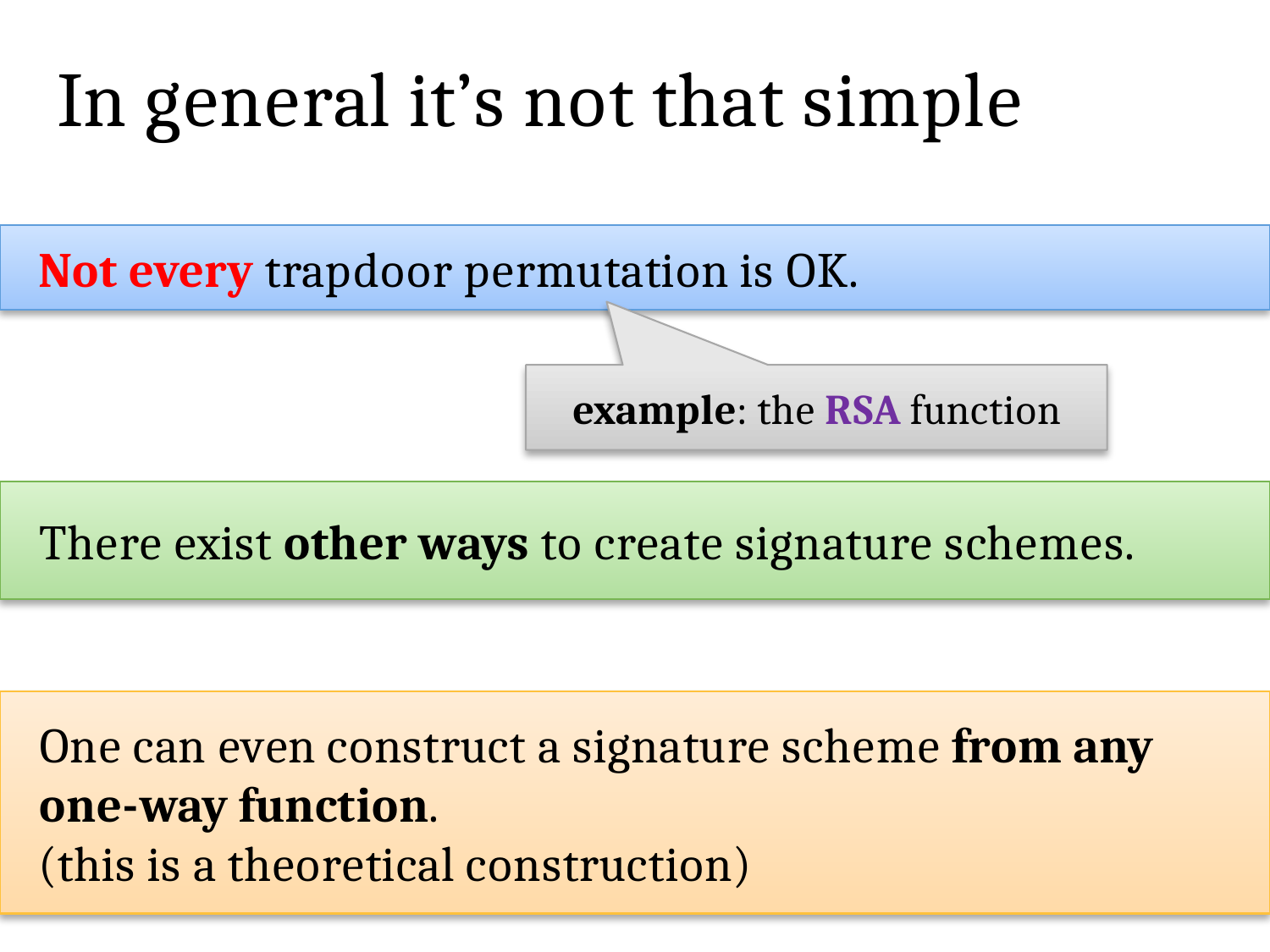

# In general it’s not that simple
Not every trapdoor permutation is OK.
example: the RSA function
There exist other ways to create signature schemes.
One can even construct a signature scheme from any one-way function.
(this is a theoretical construction)